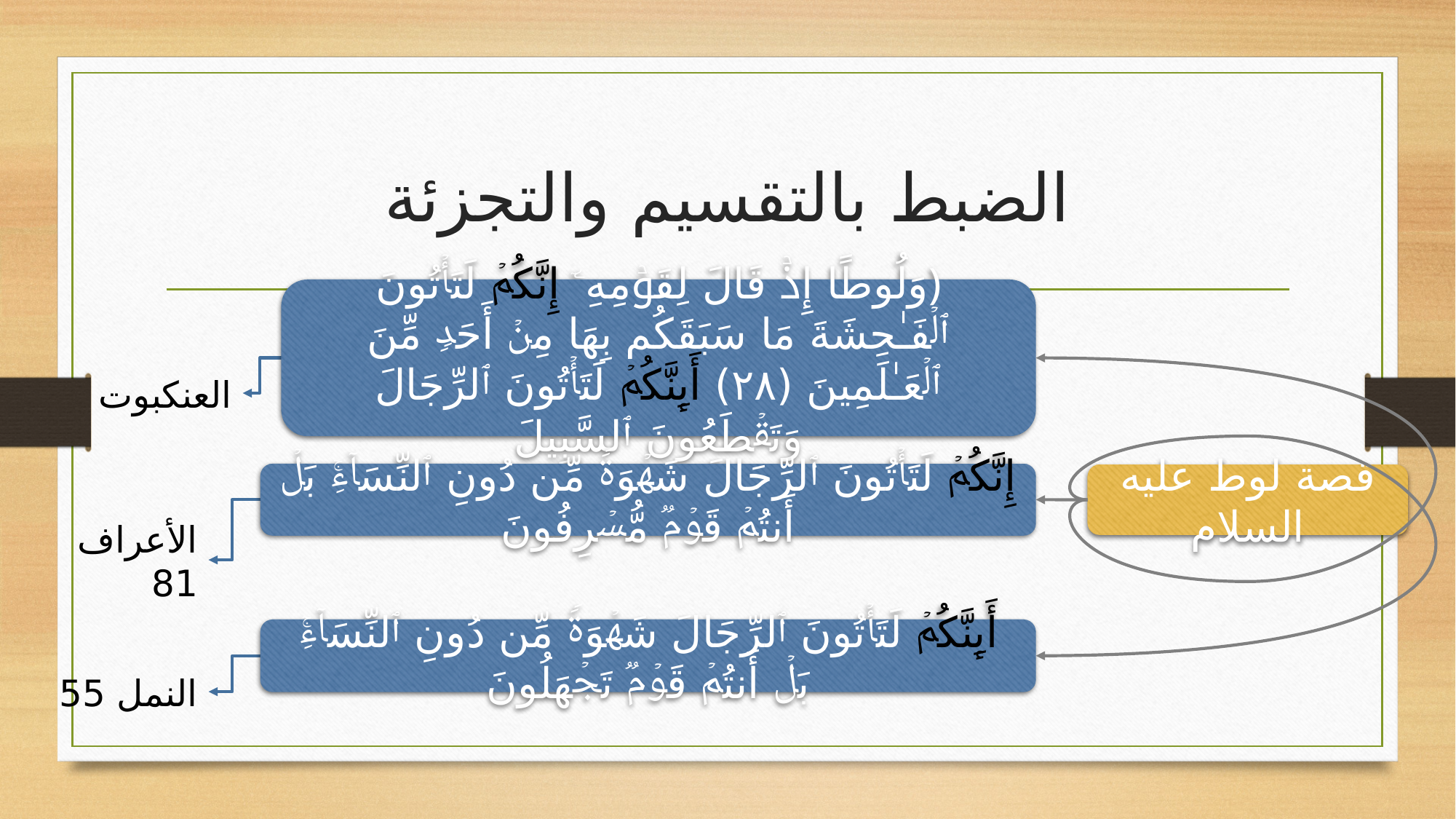

# الضبط بالتقسيم والتجزئة
﴿وَلُوطًا إِذۡ قَالَ لِقَوۡمِهِۦۤ إِنَّكُمۡ لَتَأۡتُونَ ٱلۡفَـٰحِشَةَ مَا سَبَقَكُم بِهَا مِنۡ أَحَدࣲ مِّنَ ٱلۡعَـٰلَمِینَ (٢٨) أَىِٕنَّكُمۡ لَتَأۡتُونَ ٱلرِّجَالَ وَتَقۡطَعُونَ ٱلسَّبِیلَ
العنكبوت
إِنَّكُمۡ لَتَأۡتُونَ ٱلرِّجَالَ شَهۡوَةࣰ مِّن دُونِ ٱلنِّسَاۤءِۚ بَلۡ أَنتُمۡ قَوۡمࣱ مُّسۡرِفُونَ
الأعراف 81
قصة لوط عليه السلام
أَىِٕنَّكُمۡ لَتَأۡتُونَ ٱلرِّجَالَ شَهۡوَةࣰ مِّن دُونِ ٱلنِّسَاۤءِۚ بَلۡ أَنتُمۡ قَوۡمࣱ تَجۡهَلُونَ
النمل 55